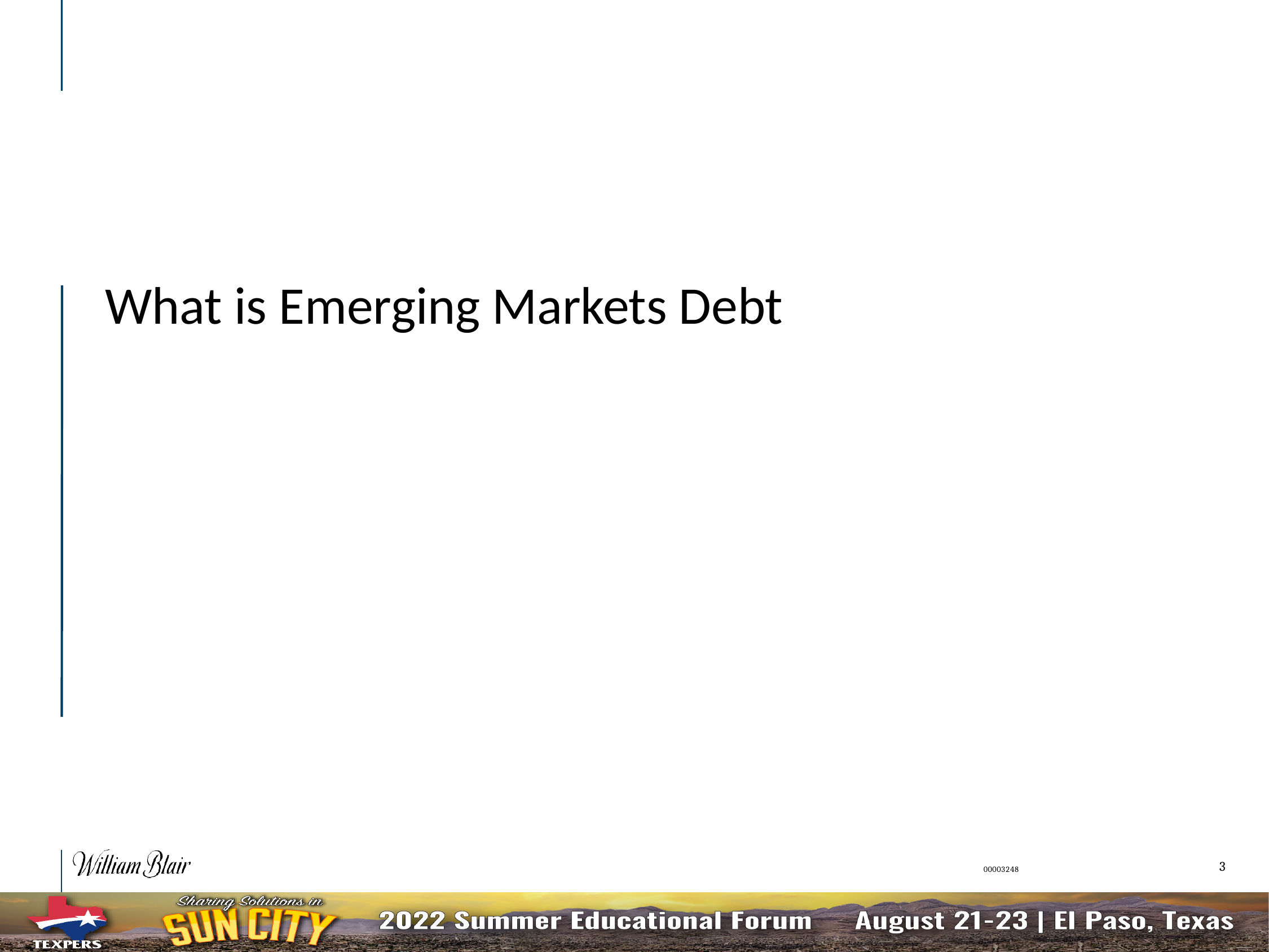

What is Emerging Markets Debt

3
00003248